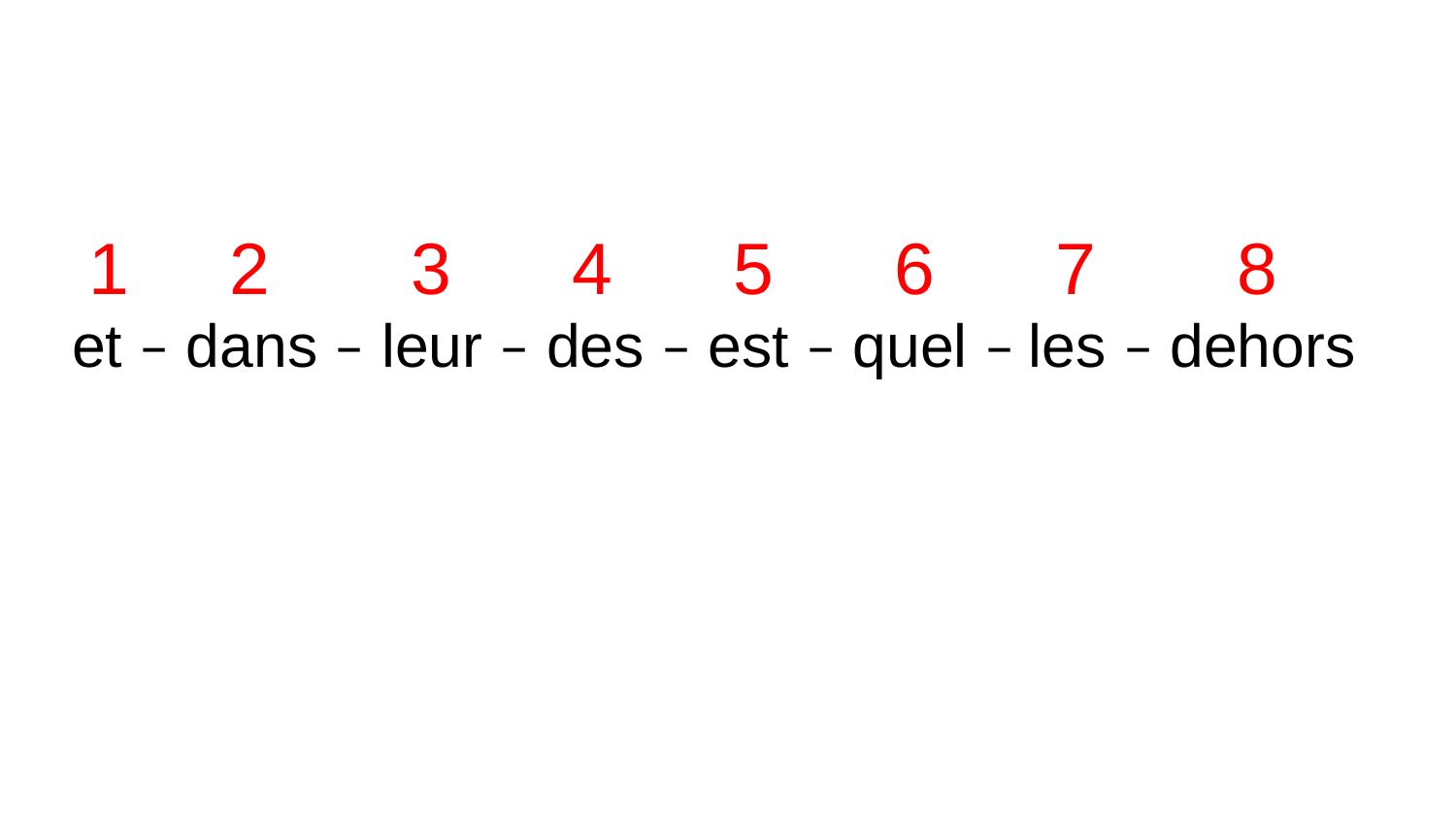

1     2       3      4      5      6      7       8
et – dans – leur – des – est – quel – les – dehors